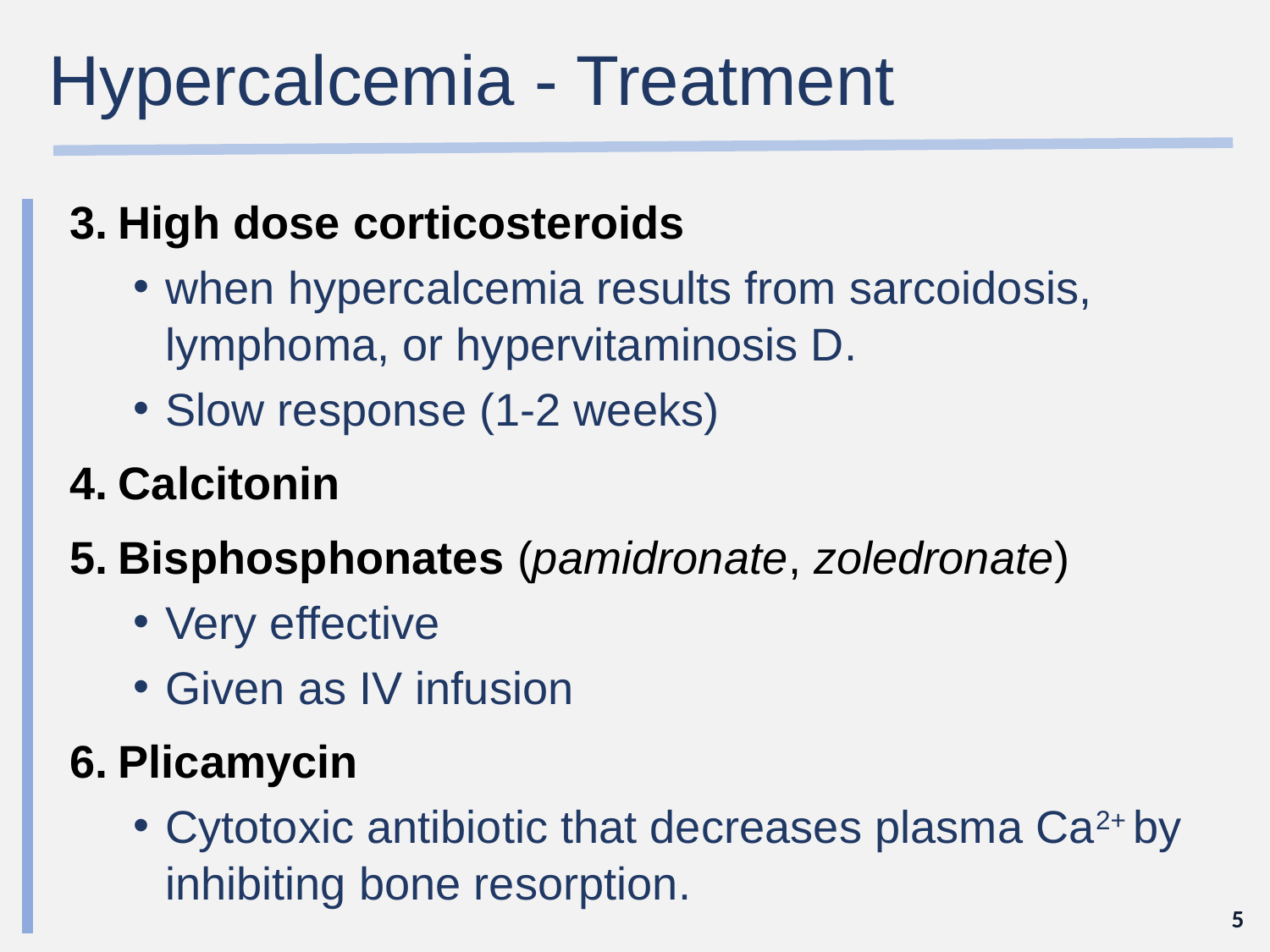

# Hypercalcemia - Treatment
High dose corticosteroids
when hypercalcemia results from sarcoidosis, lymphoma, or hypervitaminosis D.
Slow response (1-2 weeks)
Calcitonin
Bisphosphonates (pamidronate, zoledronate)
Very effective
Given as IV infusion
Plicamycin
Cytotoxic antibiotic that decreases plasma Ca2+ by inhibiting bone resorption.

5